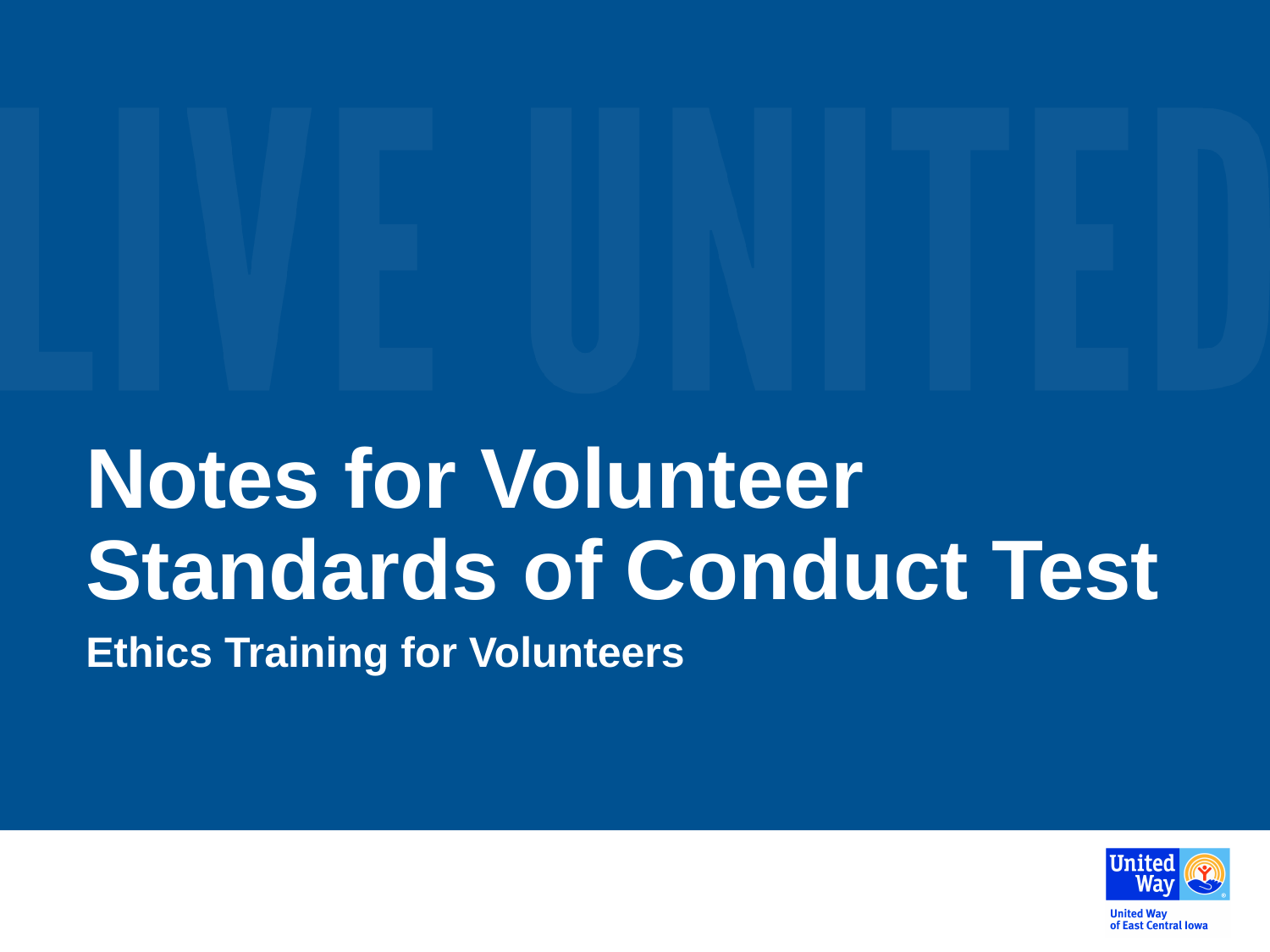

# Notes for Volunteer Standards of Conduct Test
Ethics Training for Volunteers